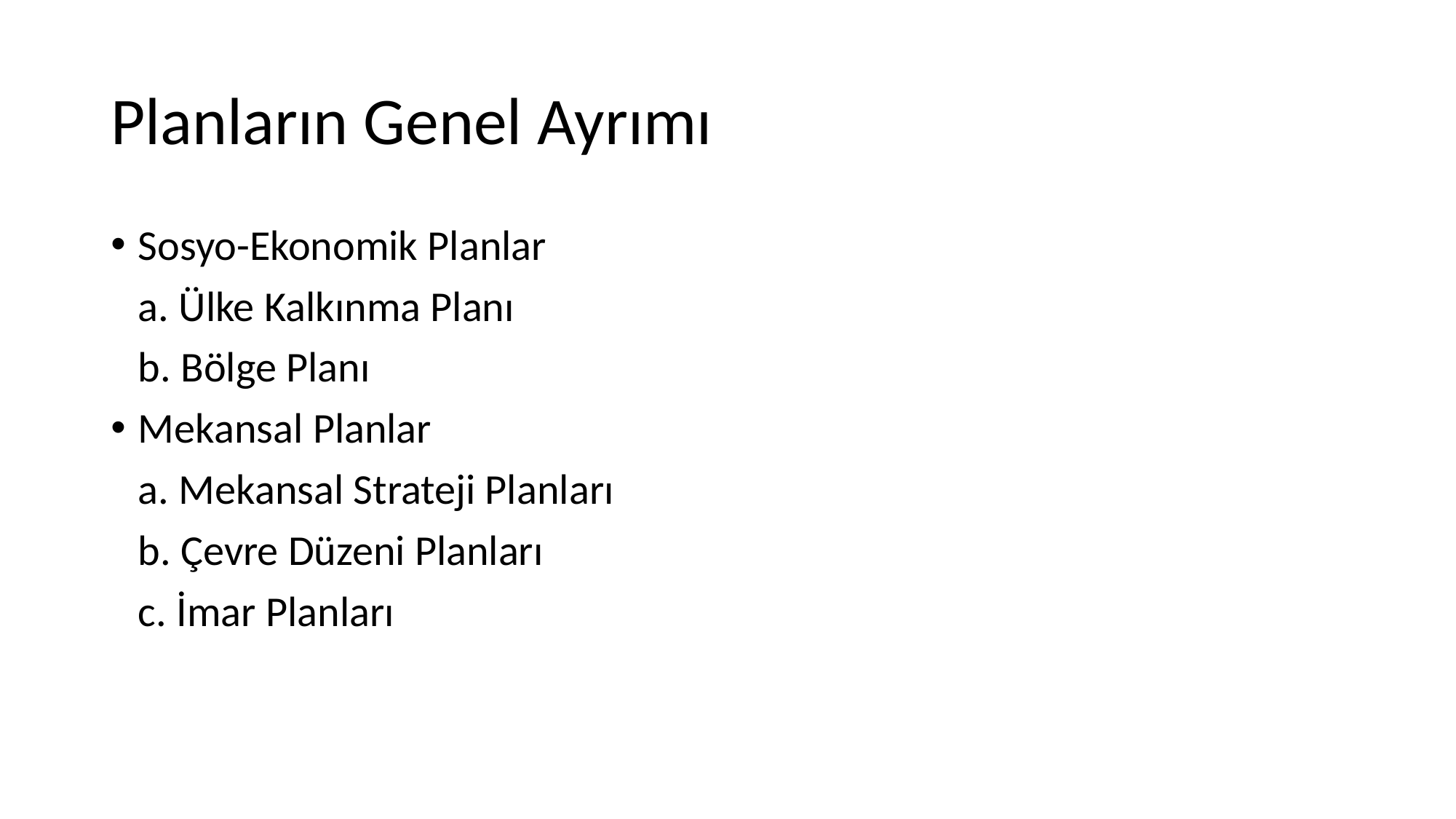

# Planların Genel Ayrımı
Sosyo-Ekonomik Planlar
	a. Ülke Kalkınma Planı
	b. Bölge Planı
Mekansal Planlar
	a. Mekansal Strateji Planları
	b. Çevre Düzeni Planları
	c. İmar Planları